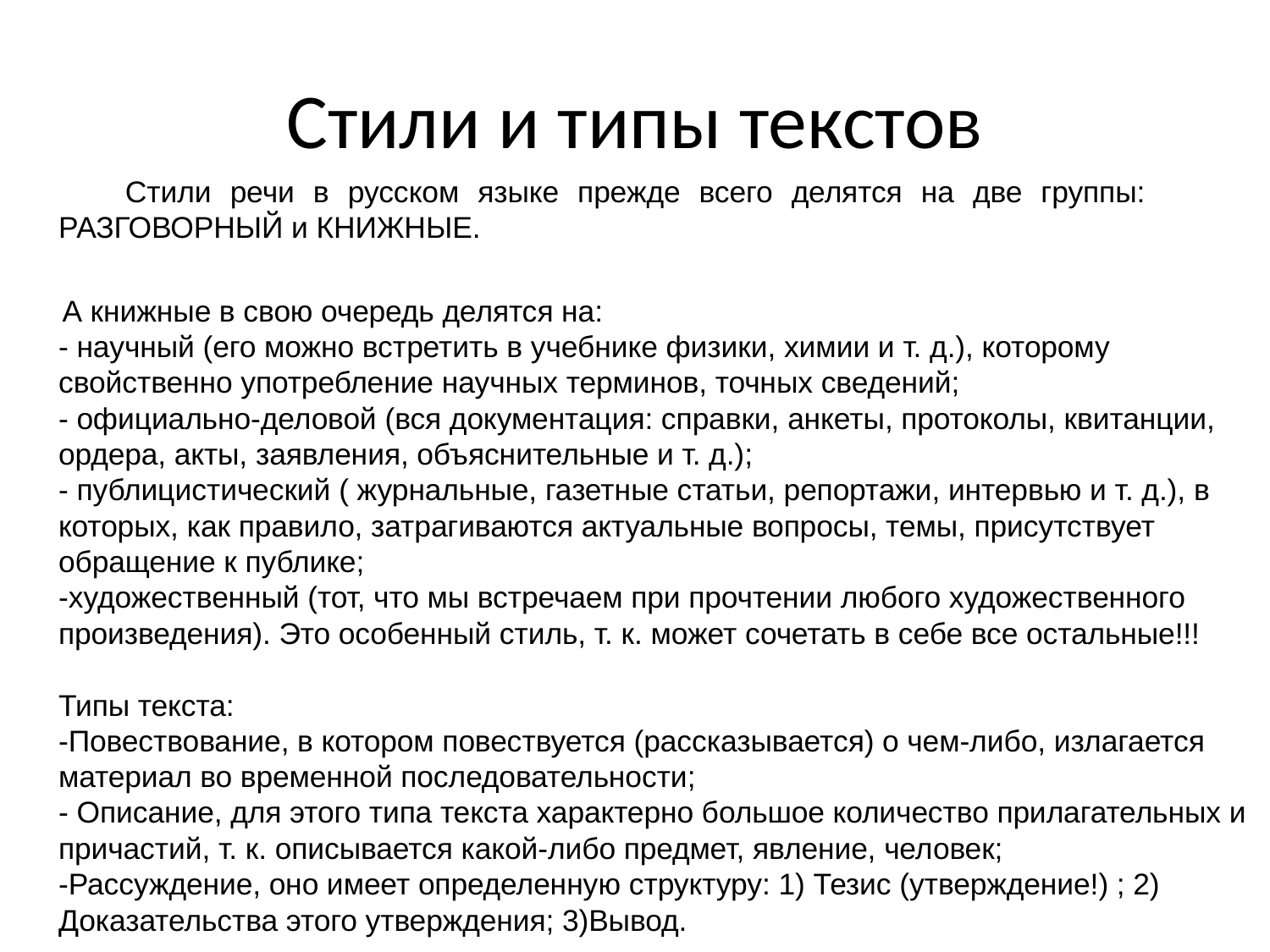

# Стили и типы текстов
      Стили речи в русском языке прежде всего делятся на две группы:       РАЗГОВОРНЫЙ и КНИЖНЫЕ.

      А книжные в свою очередь делятся на:
- научный (его можно встретить в учебнике физики, химии и т. д.), которому свойственно употребление научных терминов, точных сведений;
- официально-деловой (вся документация: справки, анкеты, протоколы, квитанции, ордера, акты, заявления, объяснительные и т. д.);
- публицистический ( журнальные, газетные статьи, репортажи, интервью и т. д.), в которых, как правило, затрагиваются актуальные вопросы, темы, присутствует обращение к публике;
-художественный (тот, что мы встречаем при прочтении любого художественного произведения). Это особенный стиль, т. к. может сочетать в себе все остальные!!!
Типы текста:
-Повествование, в котором повествуется (рассказывается) о чем-либо, излагается материал во временной последовательности;
- Описание, для этого типа текста характерно большое количество прилагательных и причастий, т. к. описывается какой-либо предмет, явление, человек;
-Рассуждение, оно имеет определенную структуру: 1) Тезис (утверждение!) ; 2) Доказательства этого утверждения; 3)Вывод.